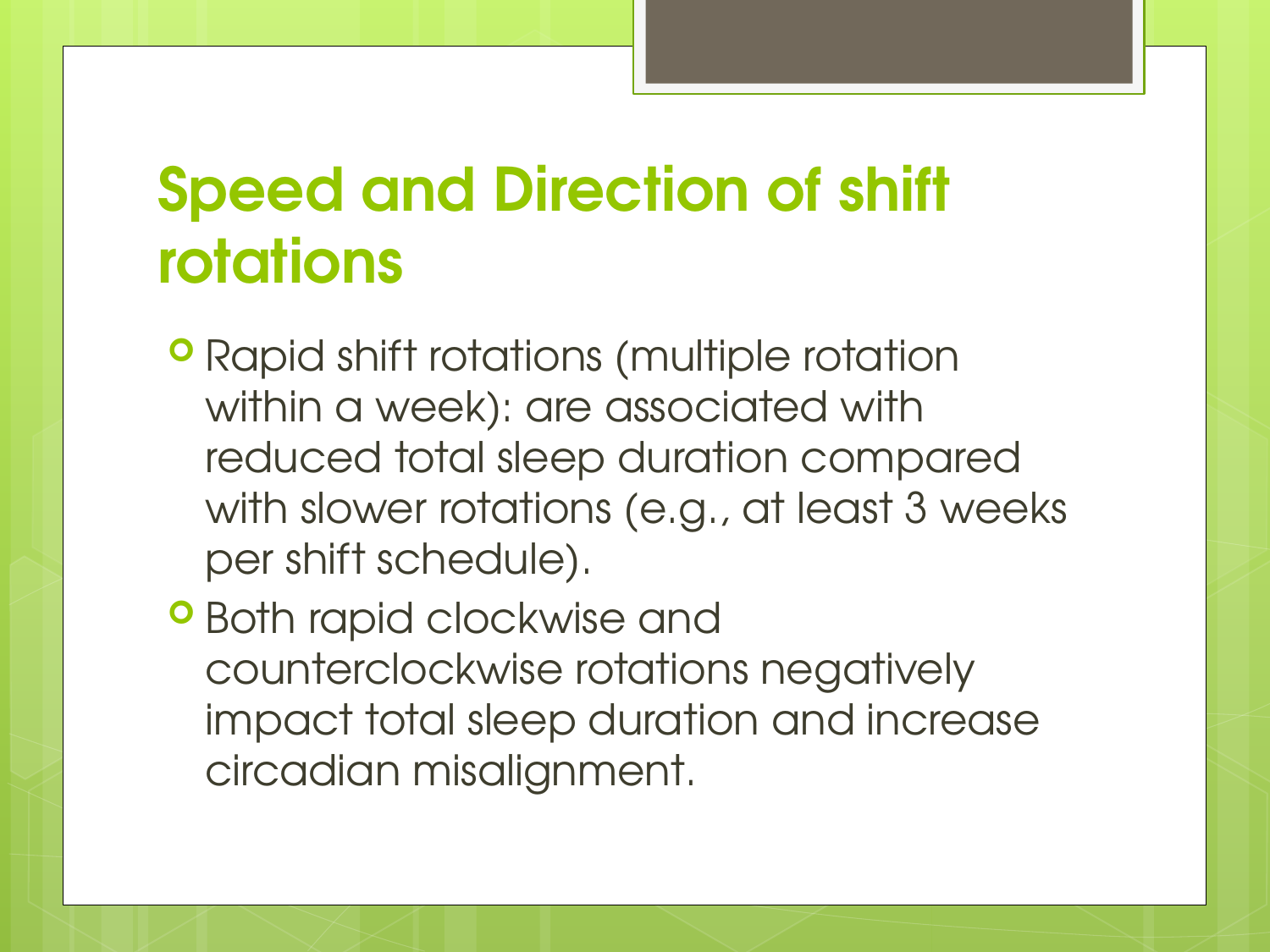

# Speed and Direction of shift rotations
Rapid shift rotations (multiple rotation within a week): are associated with reduced total sleep duration compared with slower rotations (e.g., at least 3 weeks per shift schedule).
Both rapid clockwise and counterclockwise rotations negatively impact total sleep duration and increase circadian misalignment.